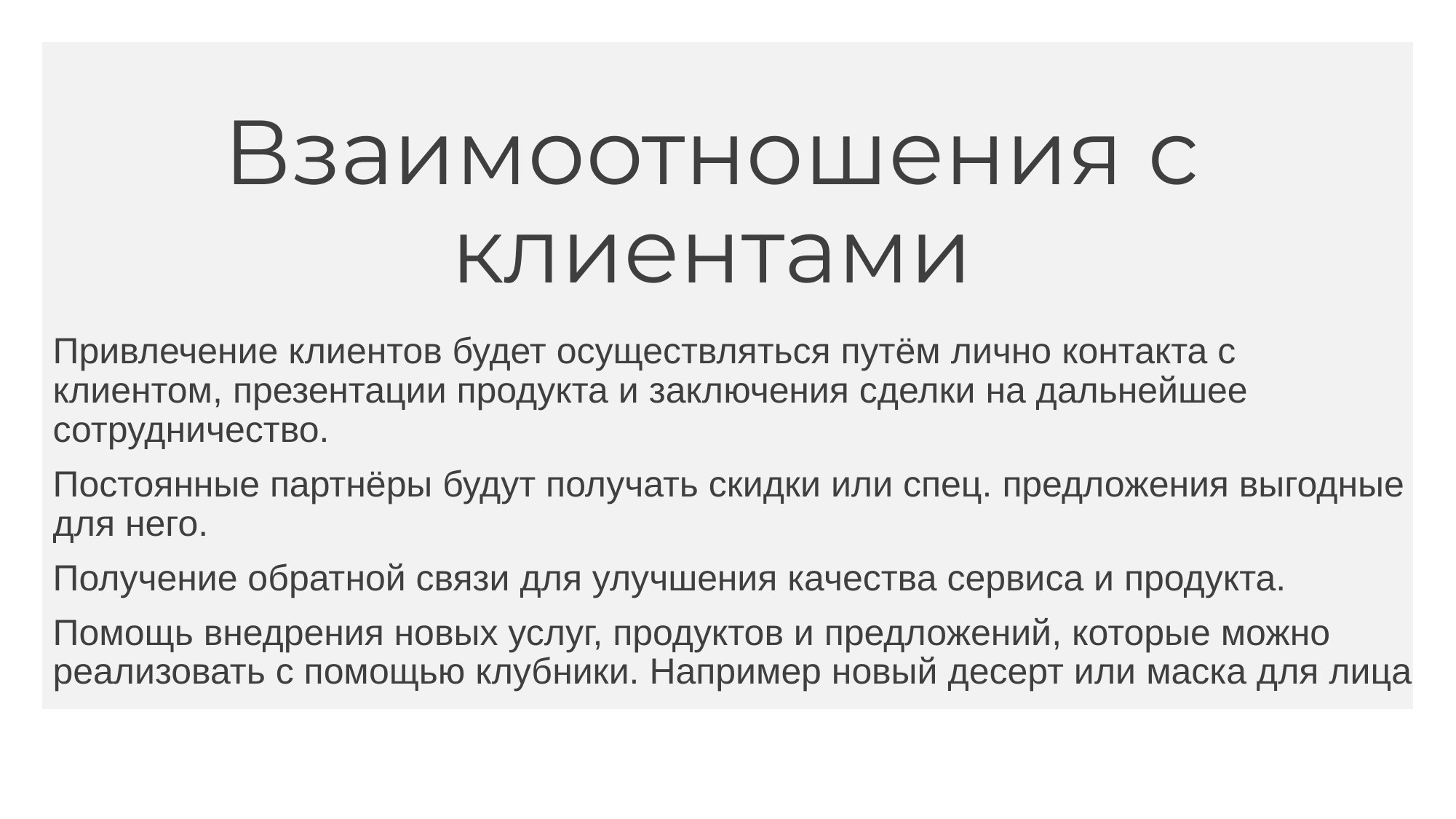

# Взаимоотношения с клиентами
Привлечение клиентов будет осуществляться путём лично контакта с клиентом, презентации продукта и заключения сделки на дальнейшее сотрудничество.
Постоянные партнёры будут получать скидки или спец. предложения выгодные для него.
Получение обратной связи для улучшения качества сервиса и продукта.
Помощь внедрения новых услуг, продуктов и предложений, которые можно реализовать с помощью клубники. Например новый десерт или маска для лица